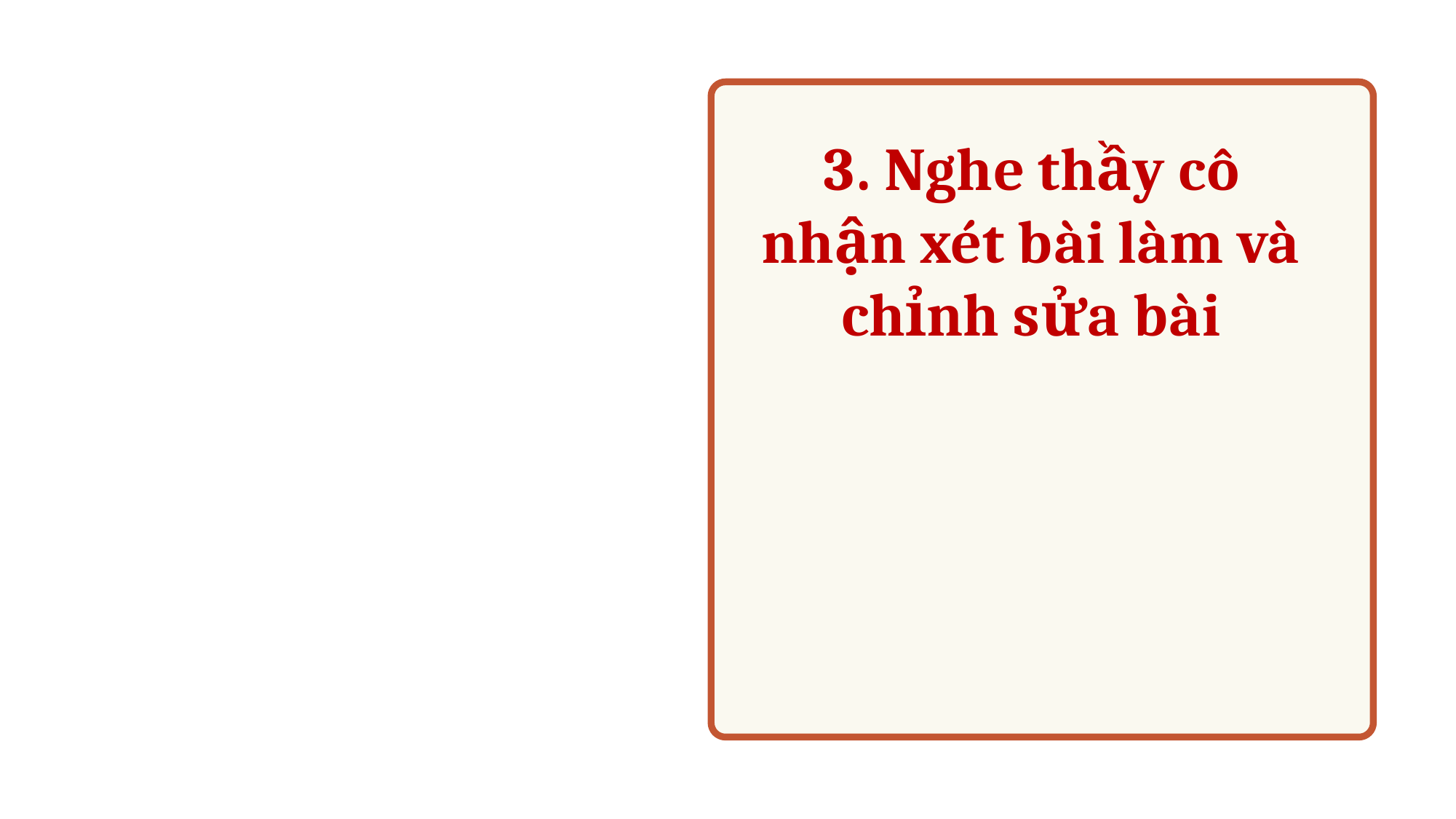

3. Nghe thầy cô nhận xét bài làm và chỉnh sửa bài